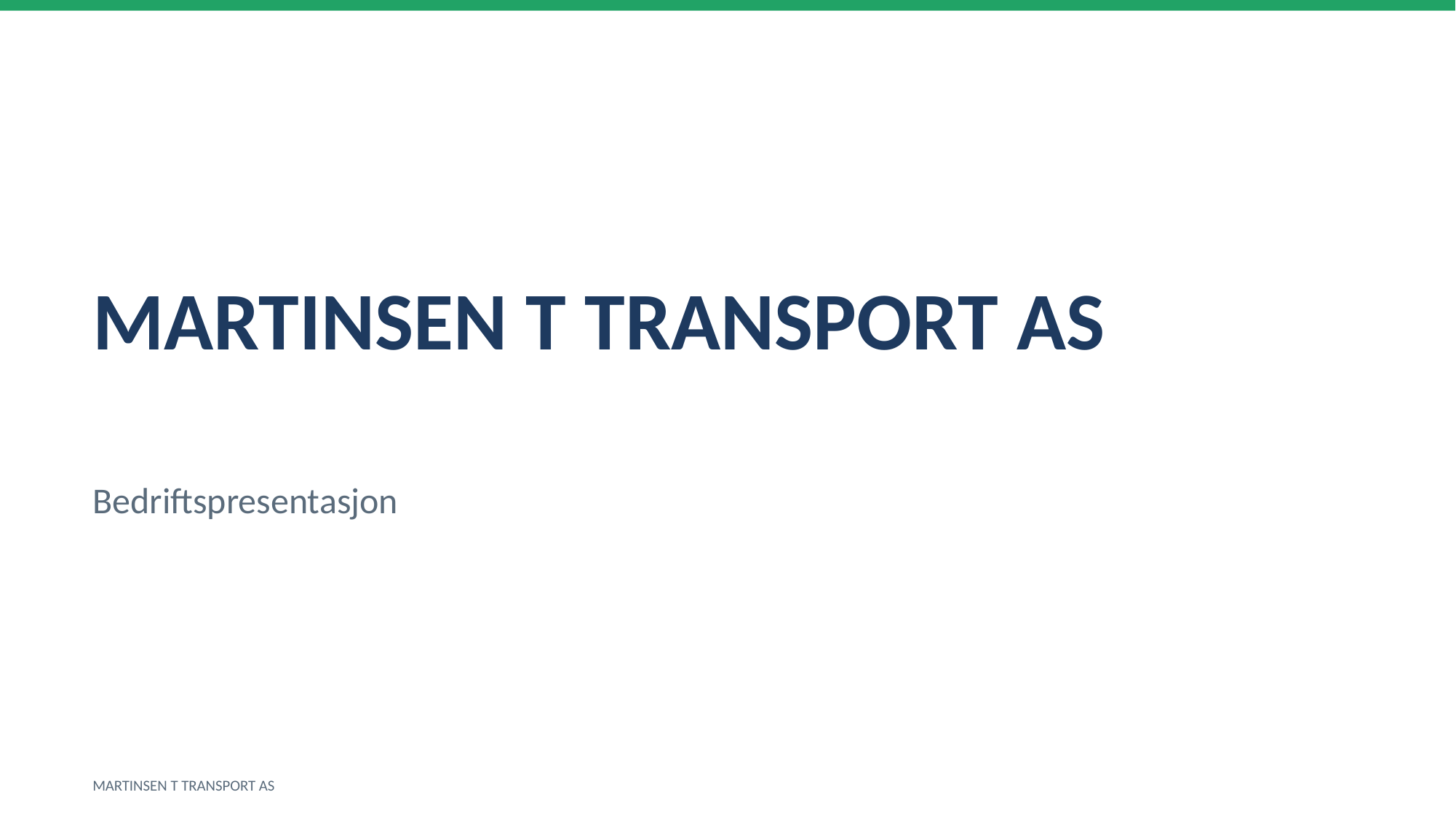

MARTINSEN T TRANSPORT AS
Bedriftspresentasjon
MARTINSEN T TRANSPORT AS